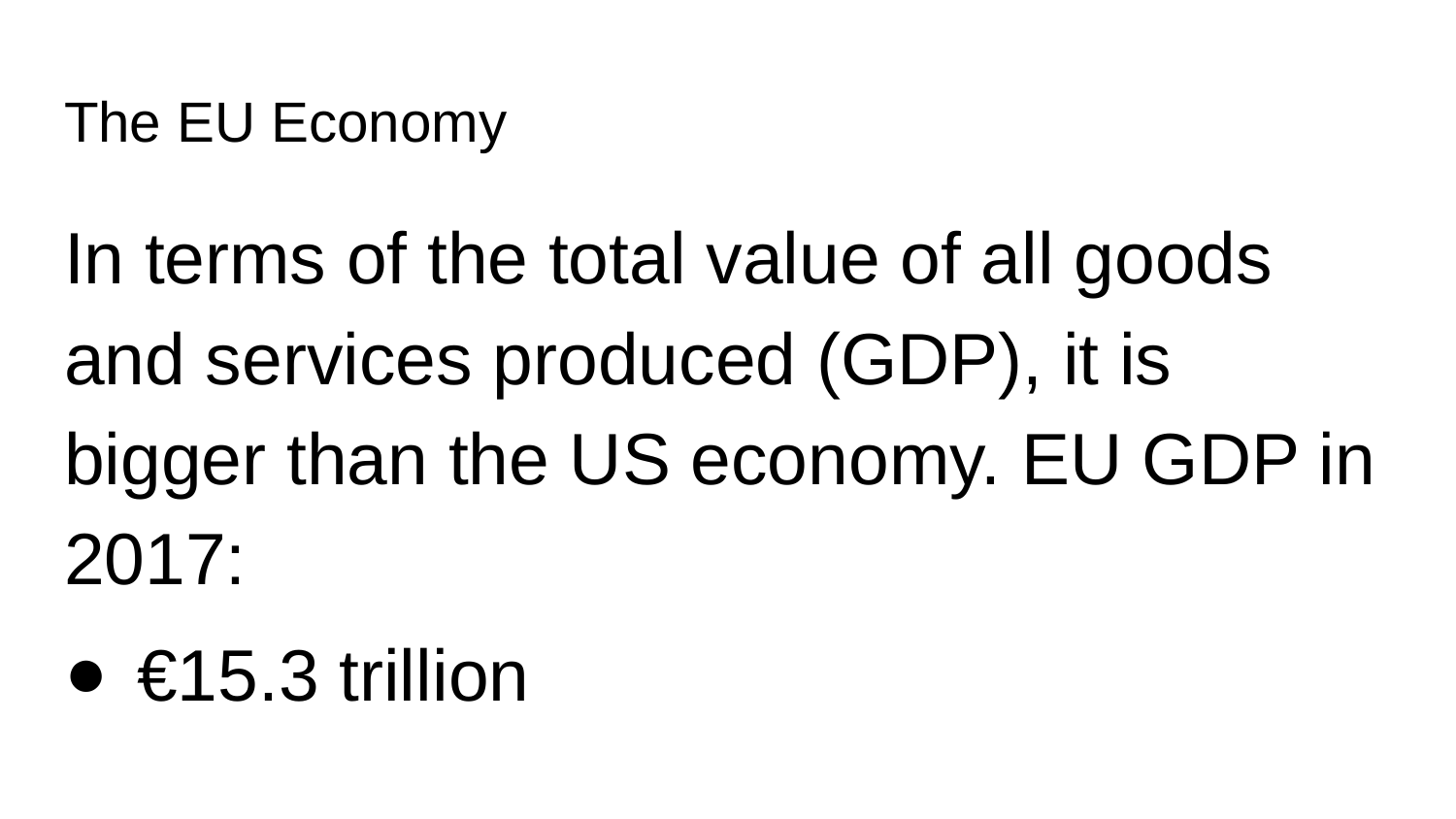

# The EU Economy
In terms of the total value of all goods and services produced (GDP), it is bigger than the US economy. EU GDP in 2017:
€15.3 trillion